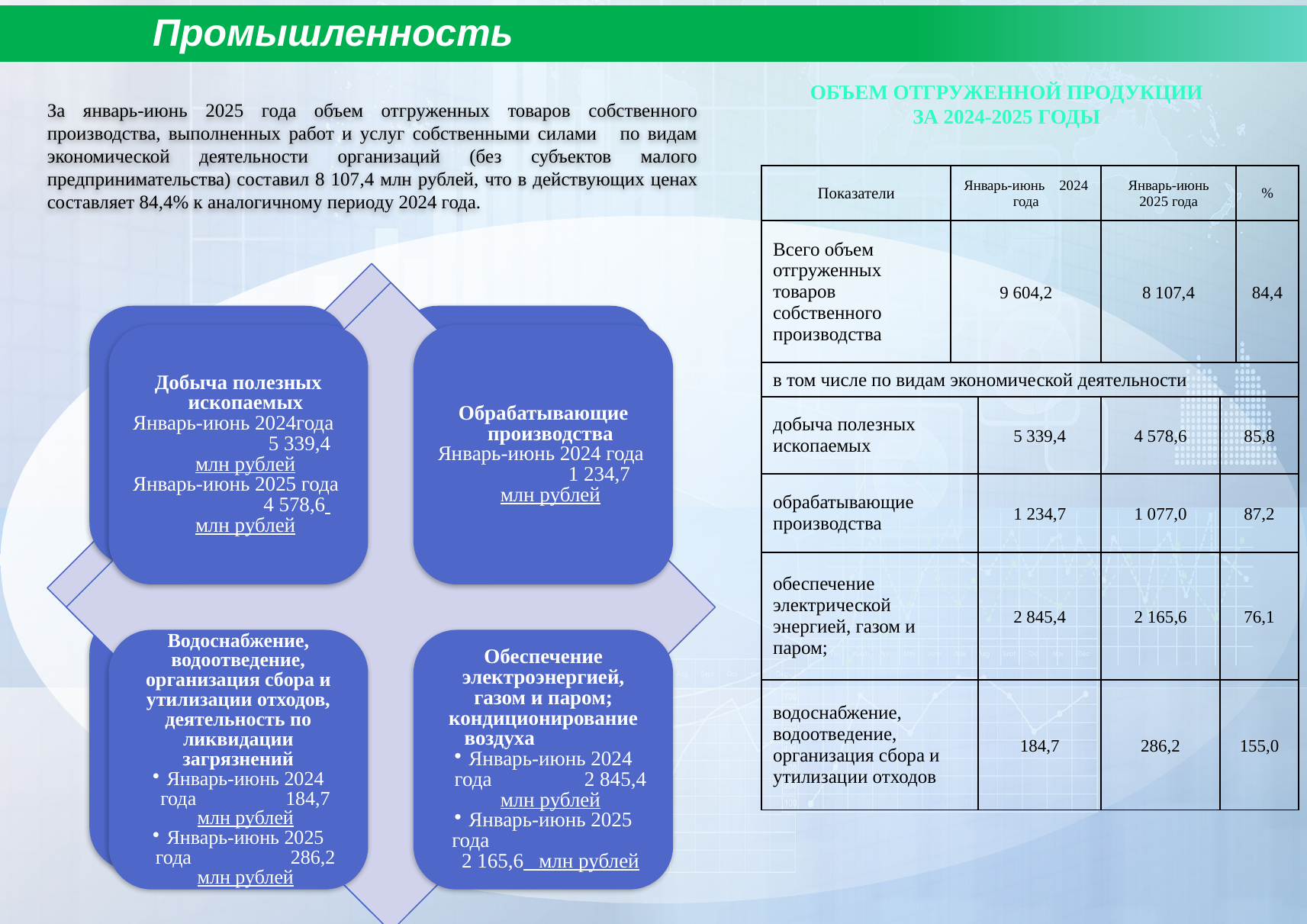

Промышленность

Объем отгруженной продукции
За 2024-2025 годы
За январь-июнь 2025 года объем отгруженных товаров собственного производства, выполненных работ и услуг собственными силами   по видам экономической деятельности организаций (без субъектов малого предпринимательства) составил 8 107,4 млн рублей, что в действующих ценах составляет 84,4% к аналогичному периоду 2024 года.
| Показатели | Январь-июнь 2024 года |  | Январь-июнь 2025 года |  | % |
| --- | --- | --- | --- | --- | --- |
| Всего объем отгруженных товаров собственного производства | 9 604,2 |  | 8 107,4 |  | 84,4 |
| в том числе по видам экономической деятельности |  |  |  |  |  |
| добыча полезных ископаемых |  | 5 339,4 | 4 578,6 | 85,8 |  |
| обрабатывающие производства |  | 1 234,7 | 1 077,0 | 87,2 |  |
| обеспечение электрической энергией, газом и паром; |  | 2 845,4 | 2 165,6 | 76,1 |  |
| водоснабжение, водоотведение, организация сбора и утилизации отходов |  | 184,7 | 286,2 | 155,0 |  |
Добыча полезных ископаемых
Обрабатывающие производства
Январь-июнь 2025 года                      4 578,6  млн рублей
Добыча полезных ископаемых
Обрабатывающие производства